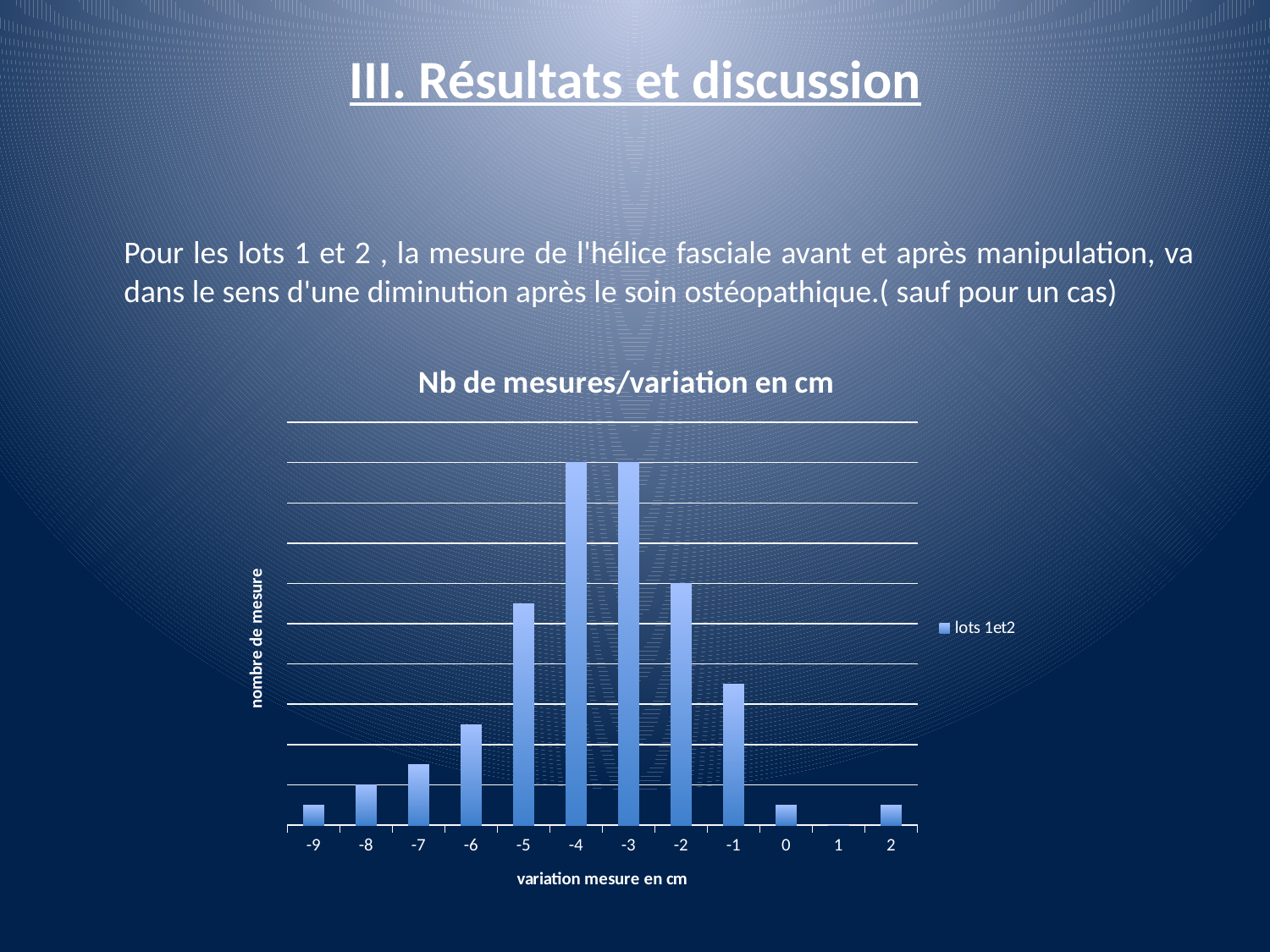

# III. Résultats et discussion
	Pour les lots 1 et 2 , la mesure de l'hélice fasciale avant et après manipulation, va dans le sens d'une diminution après le soin ostéopathique.( sauf pour un cas)

### Chart: Nb de mesures/variation en cm

| Category |  |
|---|---|
| -9 | 1.0 |
| -8 | 2.0 |
| -7 | 3.0 |
| -6 | 5.0 |
| -5 | 11.0 |
| -4 | 18.0 |
| -3 | 18.0 |
| -2 | 12.0 |
| -1 | 7.0 |
| 0 | 1.0 |
| 1 | 0.0 |
| 2 | 1.0 |